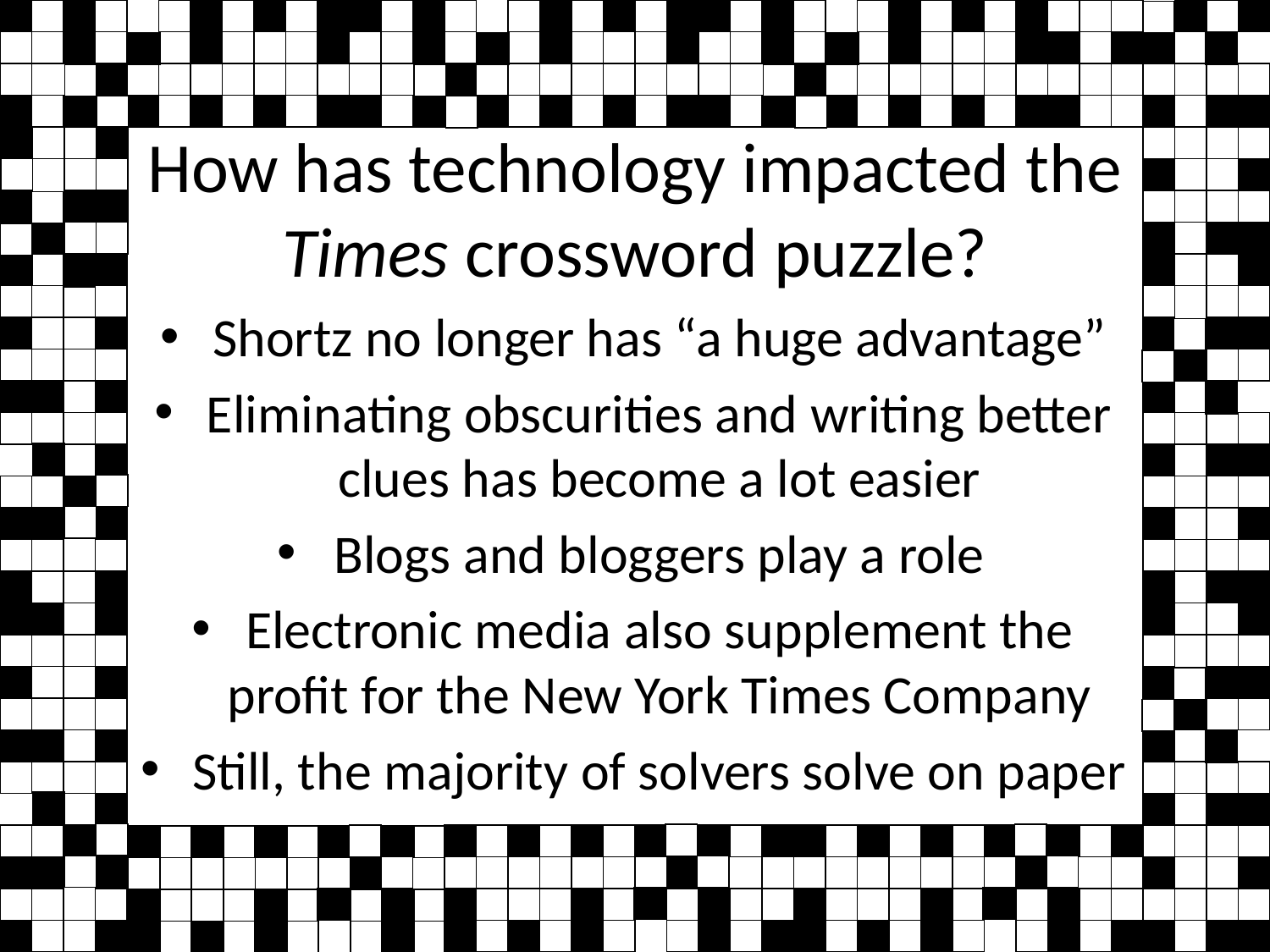

# How has technology impacted the Times crossword puzzle?

Shortz no longer has “a huge advantage”
Eliminating obscurities and writing better clues has become a lot easier
Blogs and bloggers play a role
Electronic media also supplement the profit for the New York Times Company
Still, the majority of solvers solve on paper